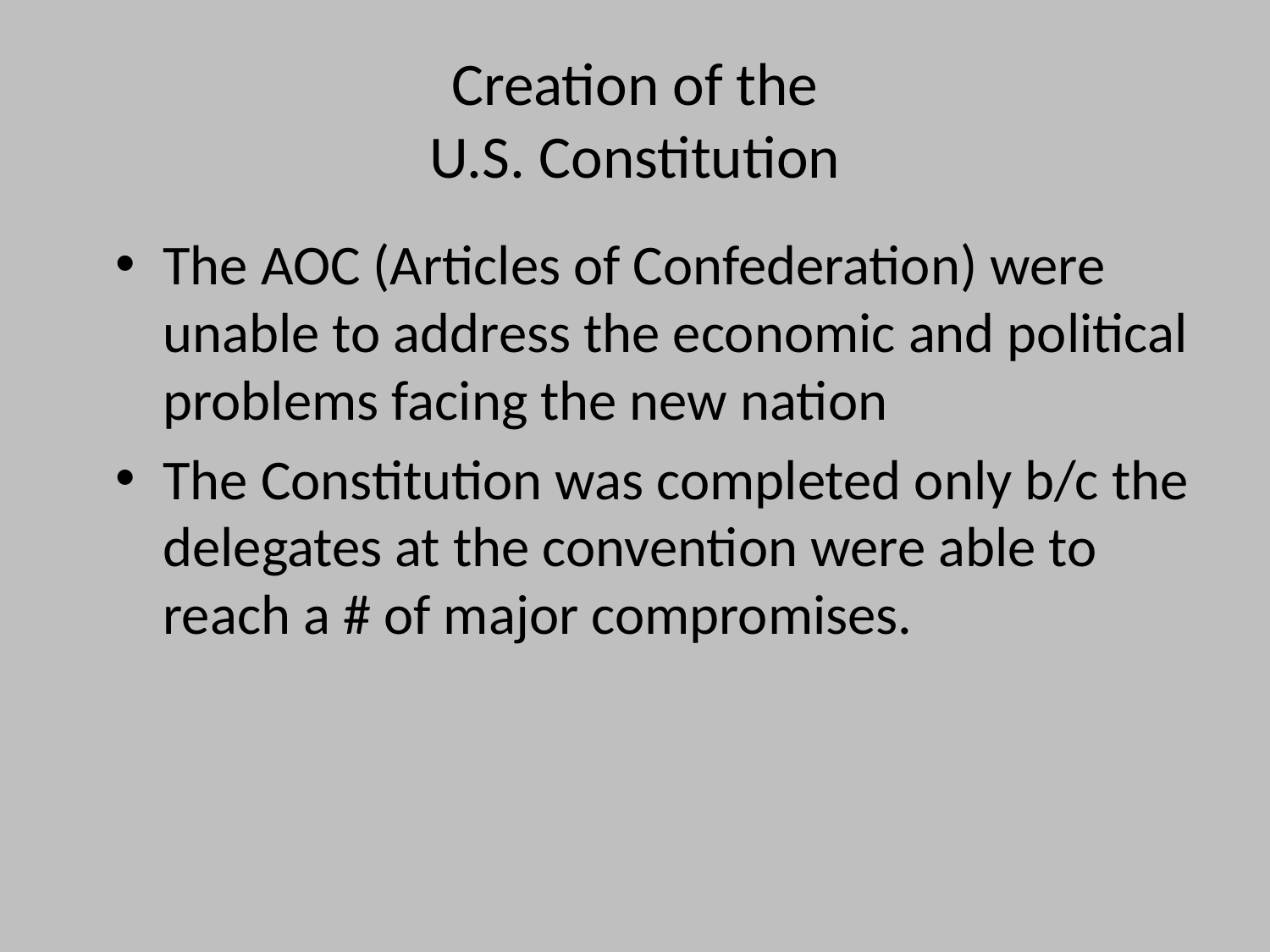

# Creation of the U.S. Constitution
The AOC (Articles of Confederation) were unable to address the economic and political problems facing the new nation
The Constitution was completed only b/c the delegates at the convention were able to reach a # of major compromises.